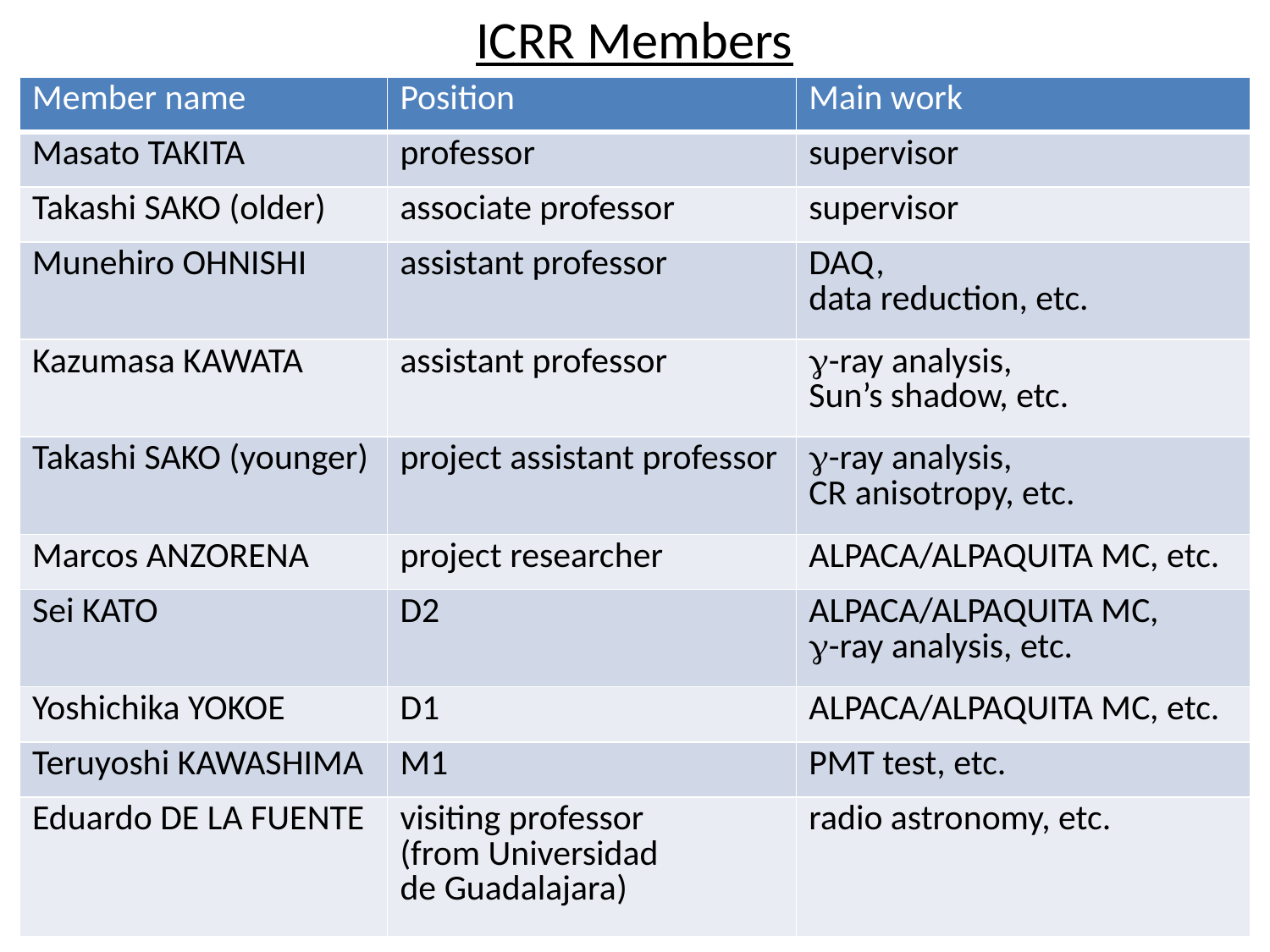

ICRR Members
| Member name | Position | Main work |
| --- | --- | --- |
| Masato TAKITA | professor | supervisor |
| Takashi SAKO (older) | associate professor | supervisor |
| Munehiro OHNISHI | assistant professor | DAQ, data reduction, etc. |
| Kazumasa KAWATA | assistant professor | γ-ray analysis, Sun’s shadow, etc. |
| Takashi SAKO (younger) | project assistant professor | γ-ray analysis, CR anisotropy, etc. |
| Marcos ANZORENA | project researcher | ALPACA/ALPAQUITA MC, etc. |
| Sei KATO | D2 | ALPACA/ALPAQUITA MC, γ-ray analysis, etc. |
| Yoshichika YOKOE | D1 | ALPACA/ALPAQUITA MC, etc. |
| Teruyoshi KAWASHIMA | M1 | PMT test, etc. |
| Eduardo DE LA FUENTE | visiting professor (from Universidad de Guadalajara) | radio astronomy, etc. |
2